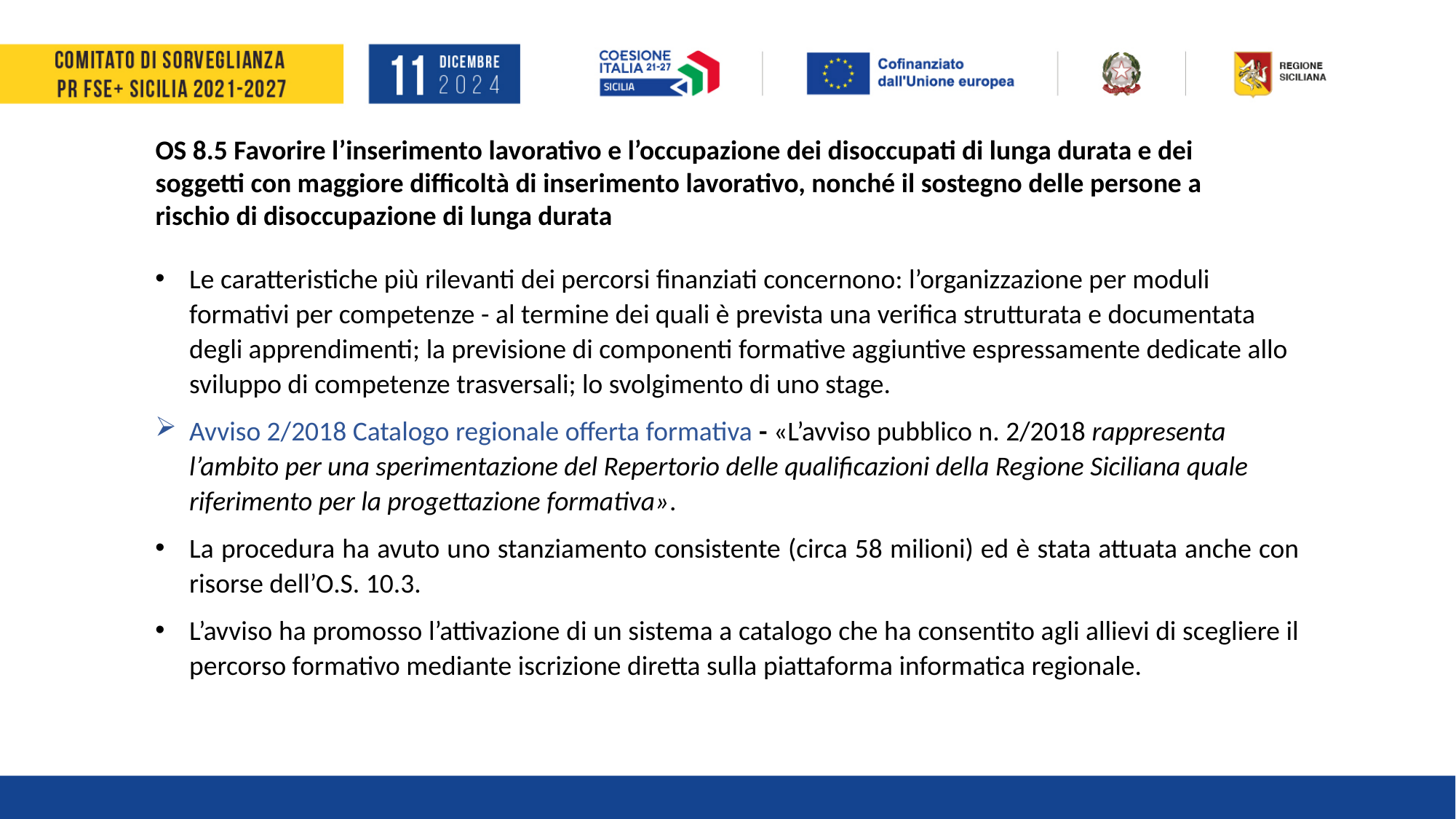

OS 8.5 Favorire l’inserimento lavorativo e l’occupazione dei disoccupati di lunga durata e dei soggetti con maggiore difficoltà di inserimento lavorativo, nonché il sostegno delle persone a rischio di disoccupazione di lunga durata
Le caratteristiche più rilevanti dei percorsi finanziati concernono: l’organizzazione per moduli formativi per competenze - al termine dei quali è prevista una verifica strutturata e documentata degli apprendimenti; la previsione di componenti formative aggiuntive espressamente dedicate allo sviluppo di competenze trasversali; lo svolgimento di uno stage.
Avviso 2/2018 Catalogo regionale offerta formativa - «L’avviso pubblico n. 2/2018 rappresenta l’ambito per una sperimentazione del Repertorio delle qualificazioni della Regione Siciliana quale riferimento per la progettazione formativa».
La procedura ha avuto uno stanziamento consistente (circa 58 milioni) ed è stata attuata anche con risorse dell’O.S. 10.3.
L’avviso ha promosso l’attivazione di un sistema a catalogo che ha consentito agli allievi di scegliere il percorso formativo mediante iscrizione diretta sulla piattaforma informatica regionale.